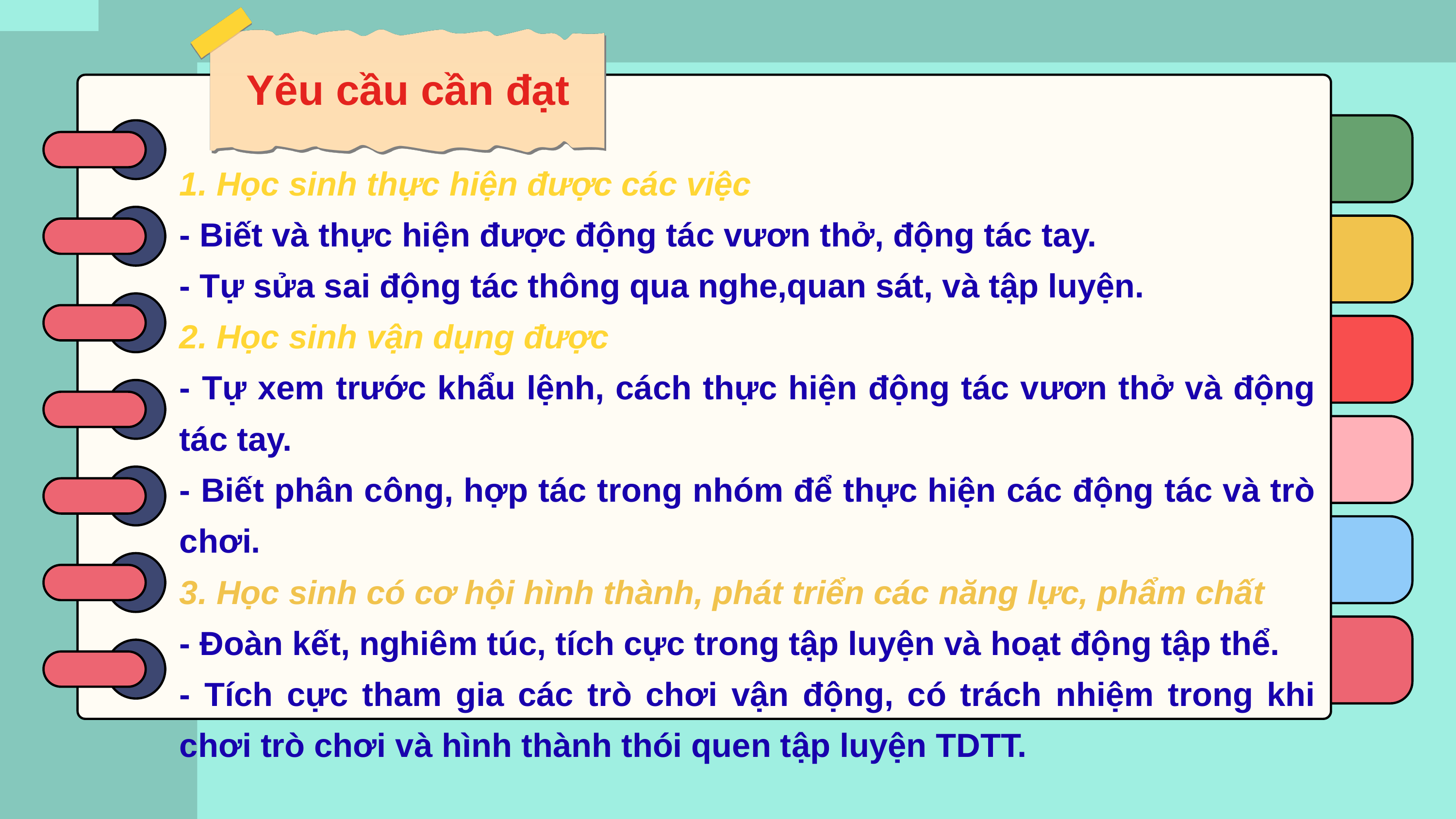

Yêu cầu cần đạt

1. Học sinh thực hiện được các việc
- Biết và thực hiện được động tác vươn thở, động tác tay.
- Tự sửa sai động tác thông qua nghe,quan sát, và tập luyện.
2. Học sinh vận dụng được
- Tự xem trước khẩu lệnh, cách thực hiện động tác vươn thở và động tác tay.
- Biết phân công, hợp tác trong nhóm để thực hiện các động tác và trò chơi.
3. Học sinh có cơ hội hình thành, phát triển các năng lực, phẩm chất
- Đoàn kết, nghiêm túc, tích cực trong tập luyện và hoạt động tập thể.
- Tích cực tham gia các trò chơi vận động, có trách nhiệm trong khi chơi trò chơi và hình thành thói quen tập luyện TDTT.